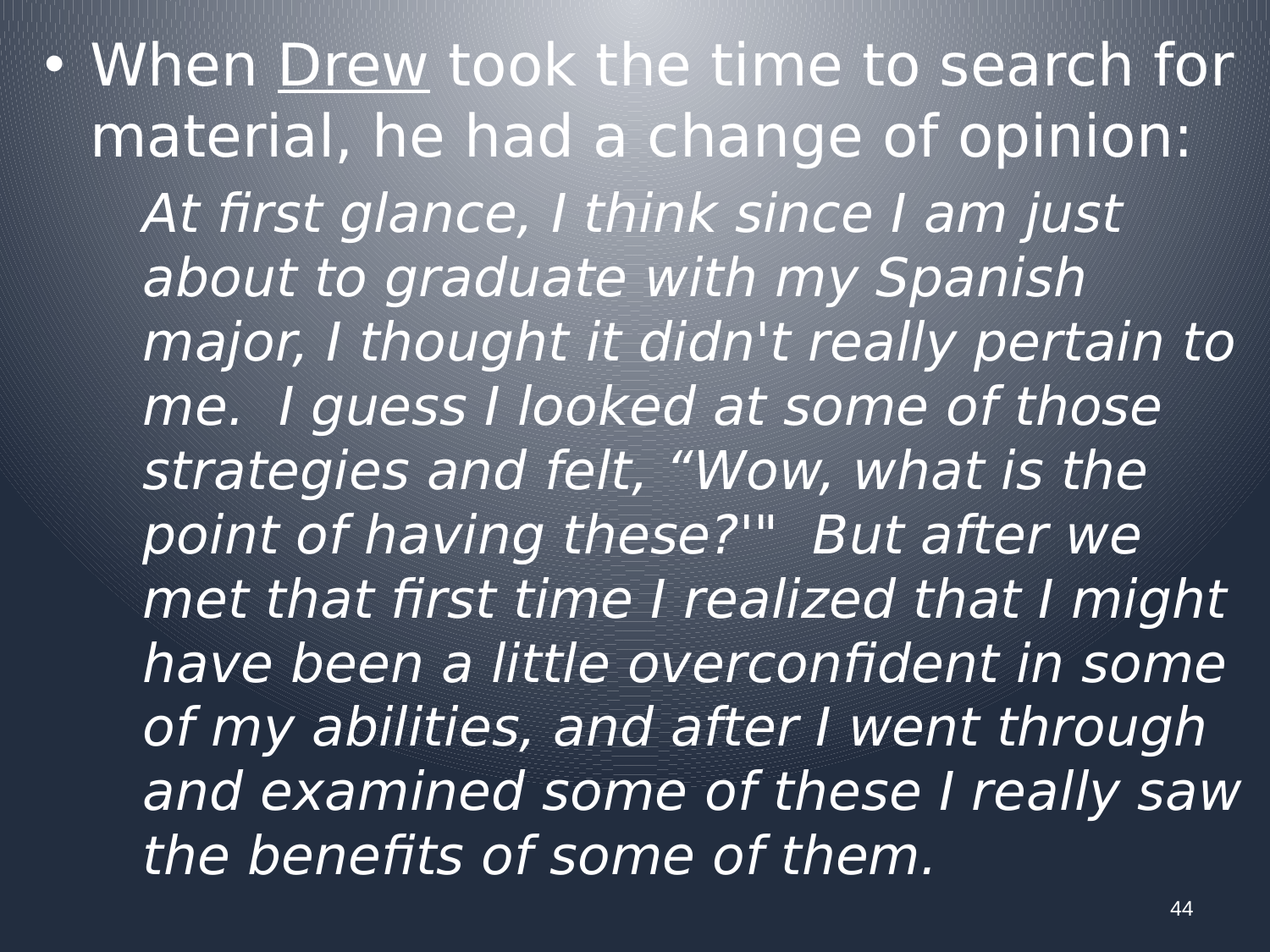

When Drew took the time to search for material, he had a change of opinion:
	At first glance, I think since I am just about to graduate with my Spanish major, I thought it didn't really pertain to me.  I guess I looked at some of those strategies and felt, “Wow, what is the point of having these?'"  But after we met that first time I realized that I might have been a little overconfident in some of my abilities, and after I went through and examined some of these I really saw the benefits of some of them.

44